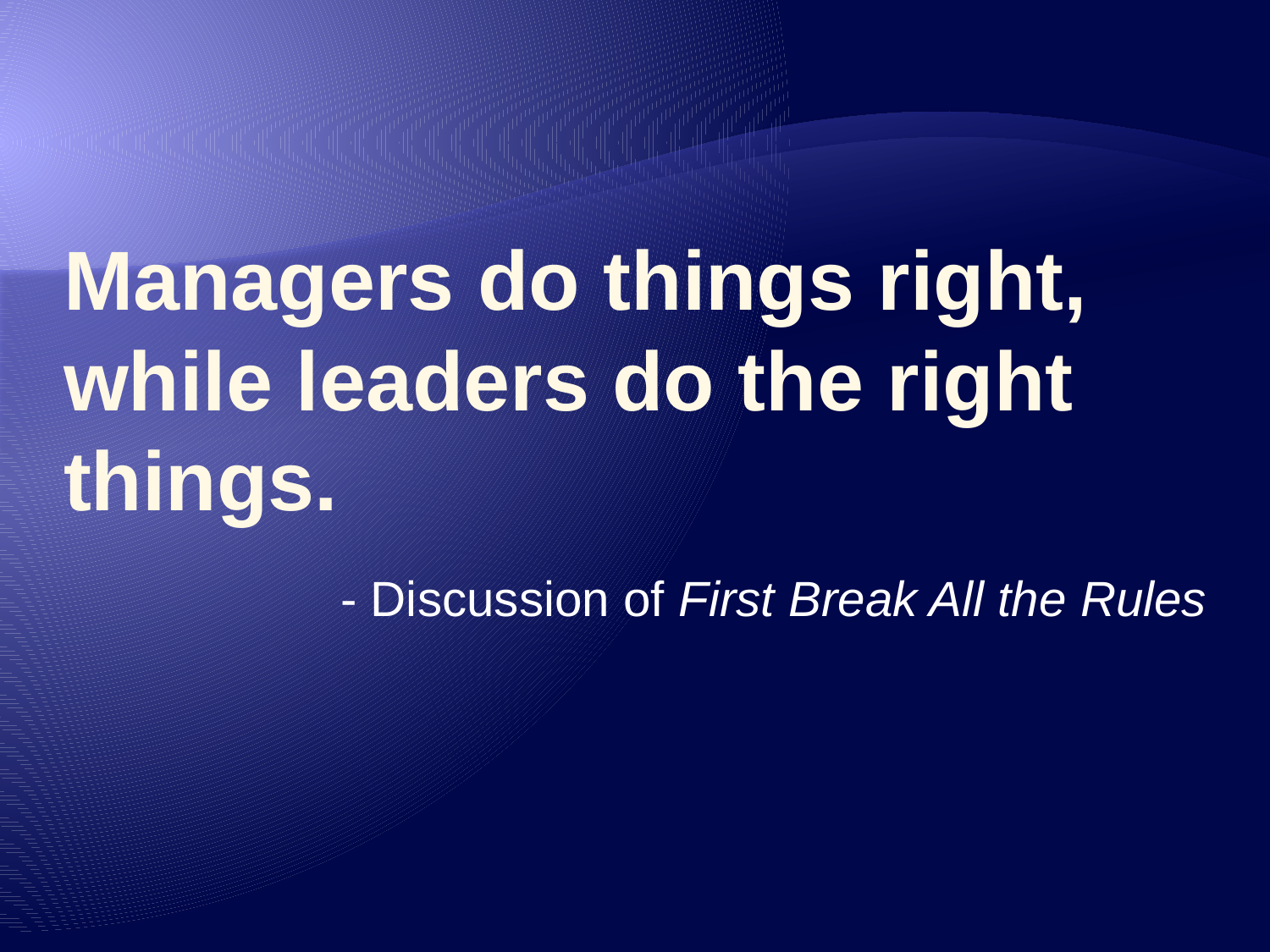

# Managers do things right, while leaders do the right things.
- Discussion of First Break All the Rules